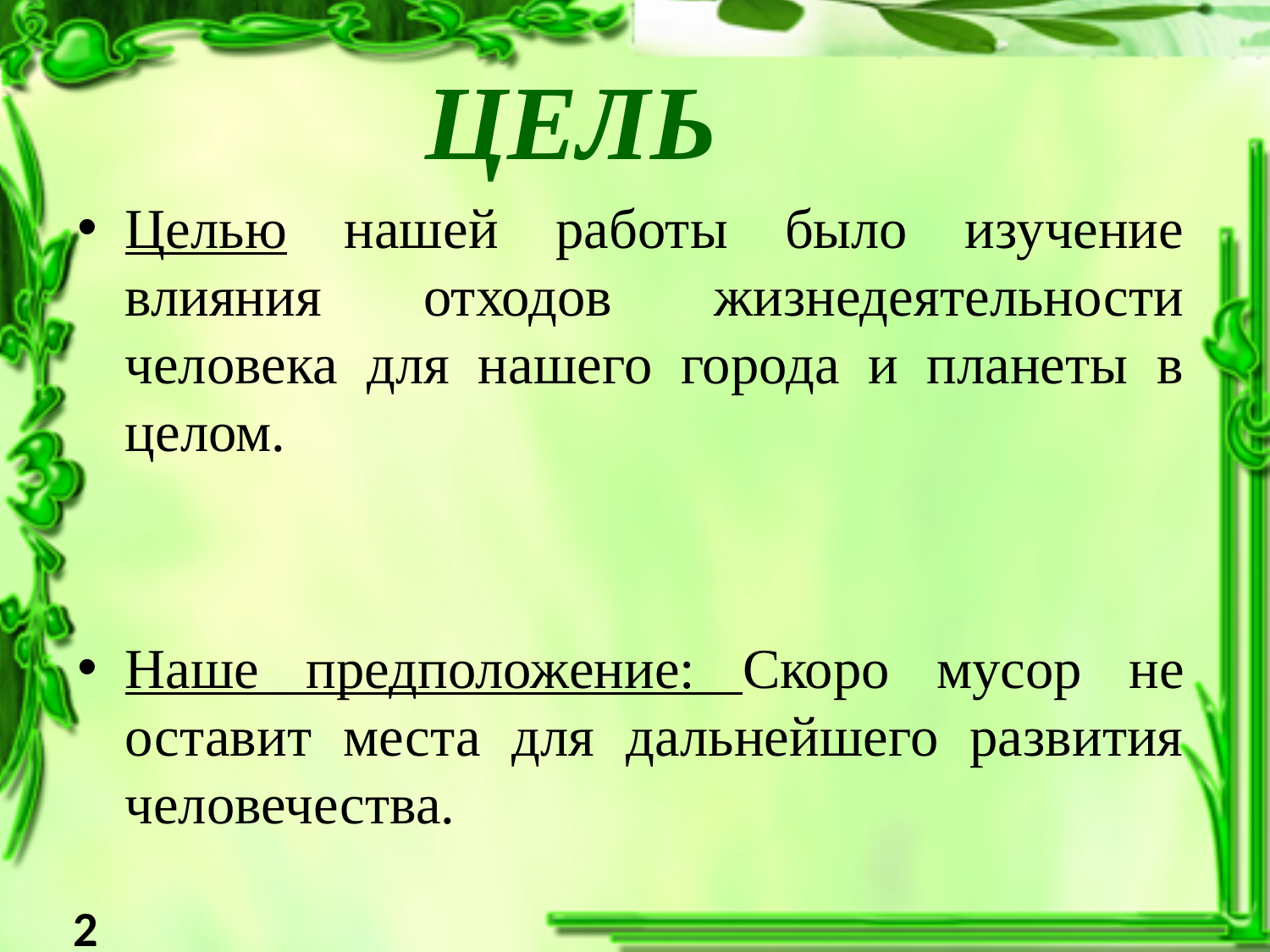

ЦЕЛЬ
Целью нашей работы было изучение влияния отходов жизнедеятельности человека для нашего города и планеты в целом.

Наше предположение: Скоро мусор не оставит места для дальнейшего развития человечества.
2